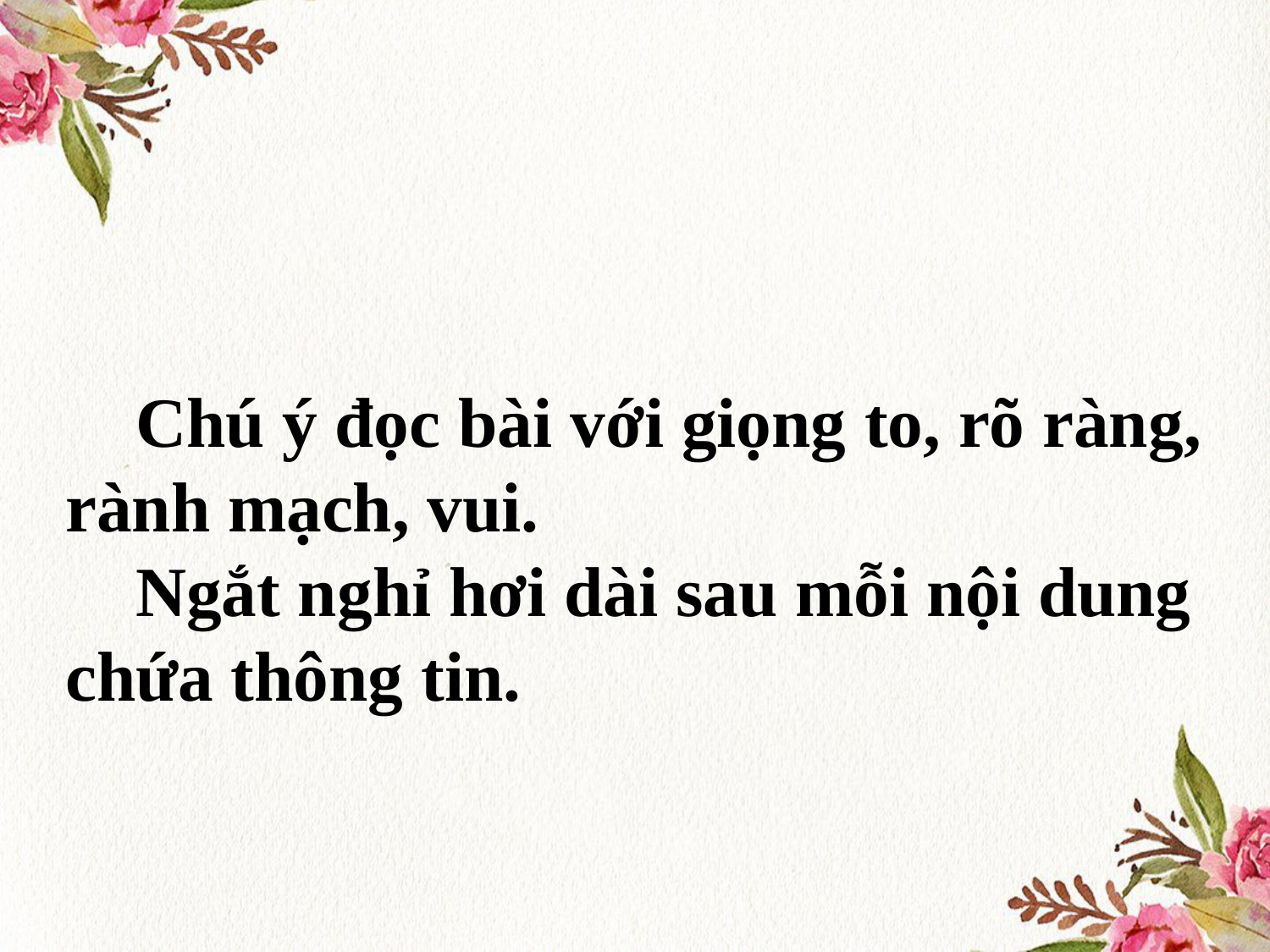

Chú ý đọc bài với giọng to, rõ ràng, rành mạch, vui.
    Ngắt nghỉ hơi dài sau mỗi nội dung chứa thông tin.